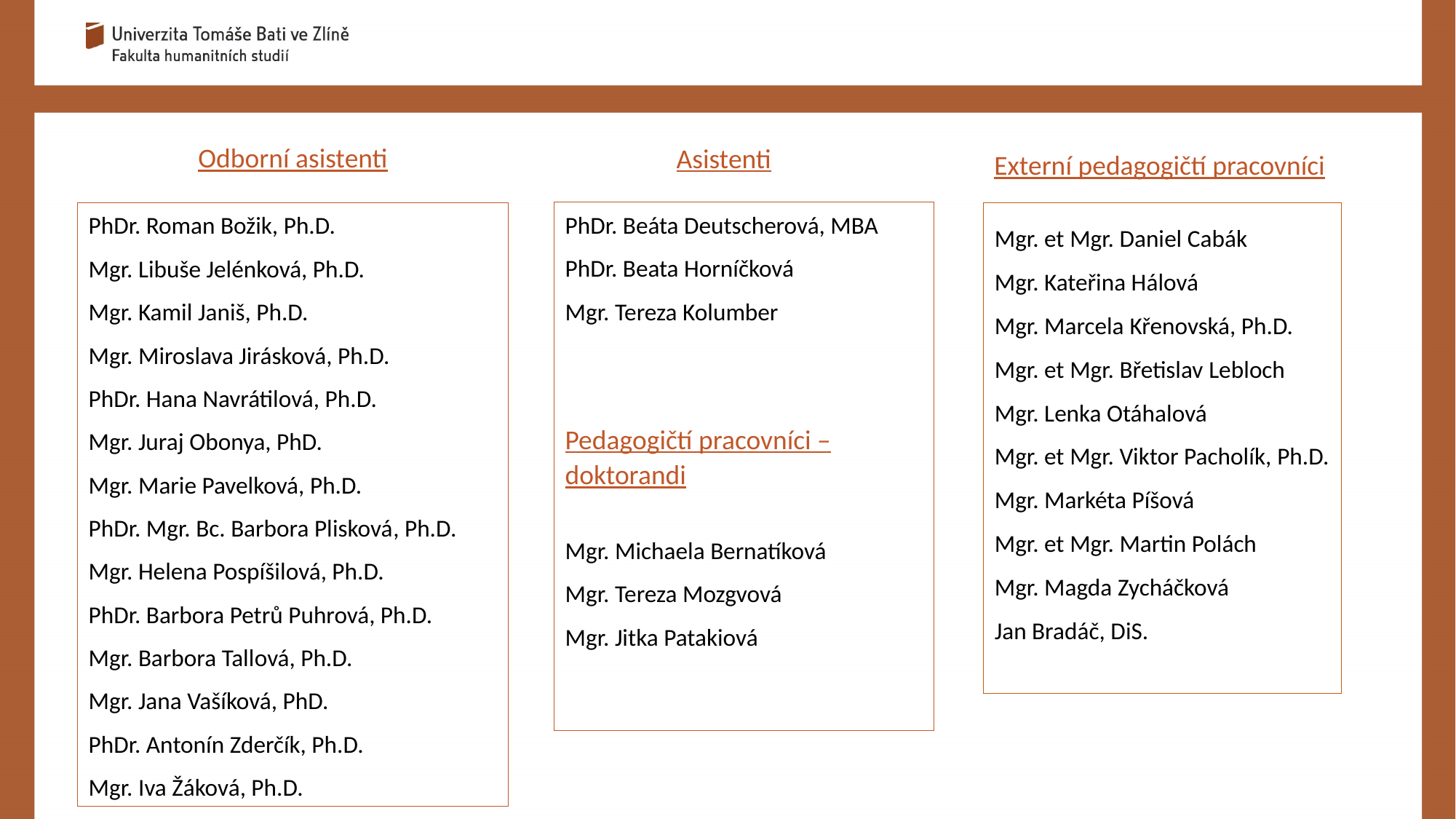

Odborní asistenti
Asistenti
Externí pedagogičtí pracovníci
PhDr. Beáta Deutscherová, MBA
PhDr. Beata Horníčková
Mgr. Tereza Kolumber

Pedagogičtí pracovníci – doktorandi
Mgr. Michaela Bernatíková
Mgr. Tereza Mozgvová
Mgr. Jitka Patakiová

PhDr. Roman Božik, Ph.D.
Mgr. Libuše Jelénková, Ph.D.
Mgr. Kamil Janiš, Ph.D.
Mgr. Miroslava Jirásková, Ph.D.
PhDr. Hana Navrátilová, Ph.D.
Mgr. Juraj Obonya, PhD.
Mgr. Marie Pavelková, Ph.D.
PhDr. Mgr. Bc. Barbora Plisková, Ph.D.
Mgr. Helena Pospíšilová, Ph.D.
PhDr. Barbora Petrů Puhrová, Ph.D.
Mgr. Barbora Tallová, Ph.D.
Mgr. Jana Vašíková, PhD.
PhDr. Antonín Zderčík, Ph.D.
Mgr. Iva Žáková, Ph.D.
Mgr. et Mgr. Daniel Cabák​
Mgr. Kateřina Hálová​
Mgr. Marcela Křenovská, Ph.D.​
Mgr. et Mgr. Břetislav Lebloch​
Mgr. Lenka Otáhalová​
Mgr. et Mgr. Viktor Pacholík, Ph.D.​
Mgr. Markéta Píšová
Mgr. et Mgr. Martin Polách​
Mgr. Magda Zycháčková​
Jan Bradáč, DiS.